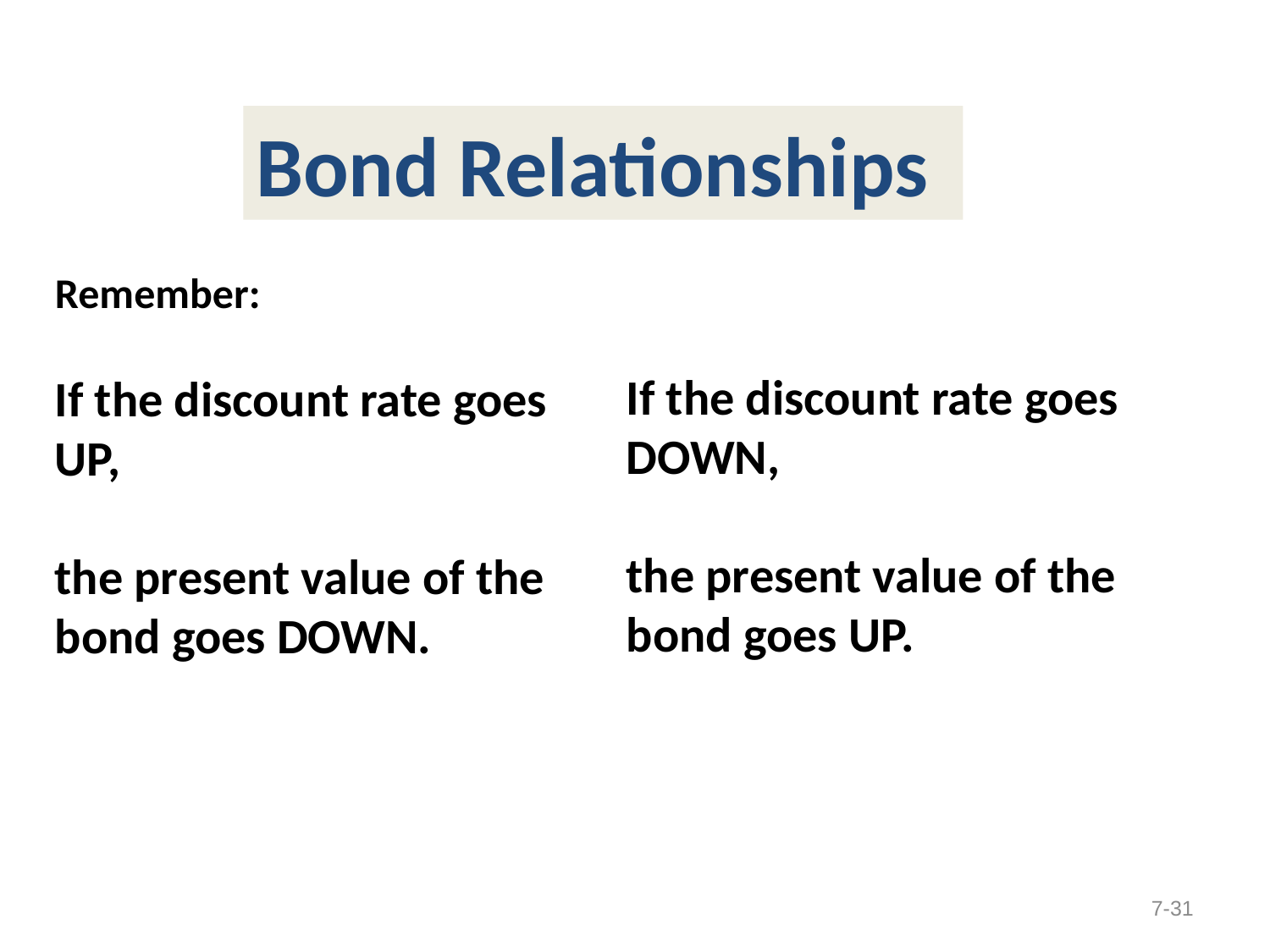

Bond Relationships
Remember:

If the discount rate goes UP,

the present value of the bond goes DOWN.

If the discount rate goes DOWN,

the present value of the bond goes UP.
7-31